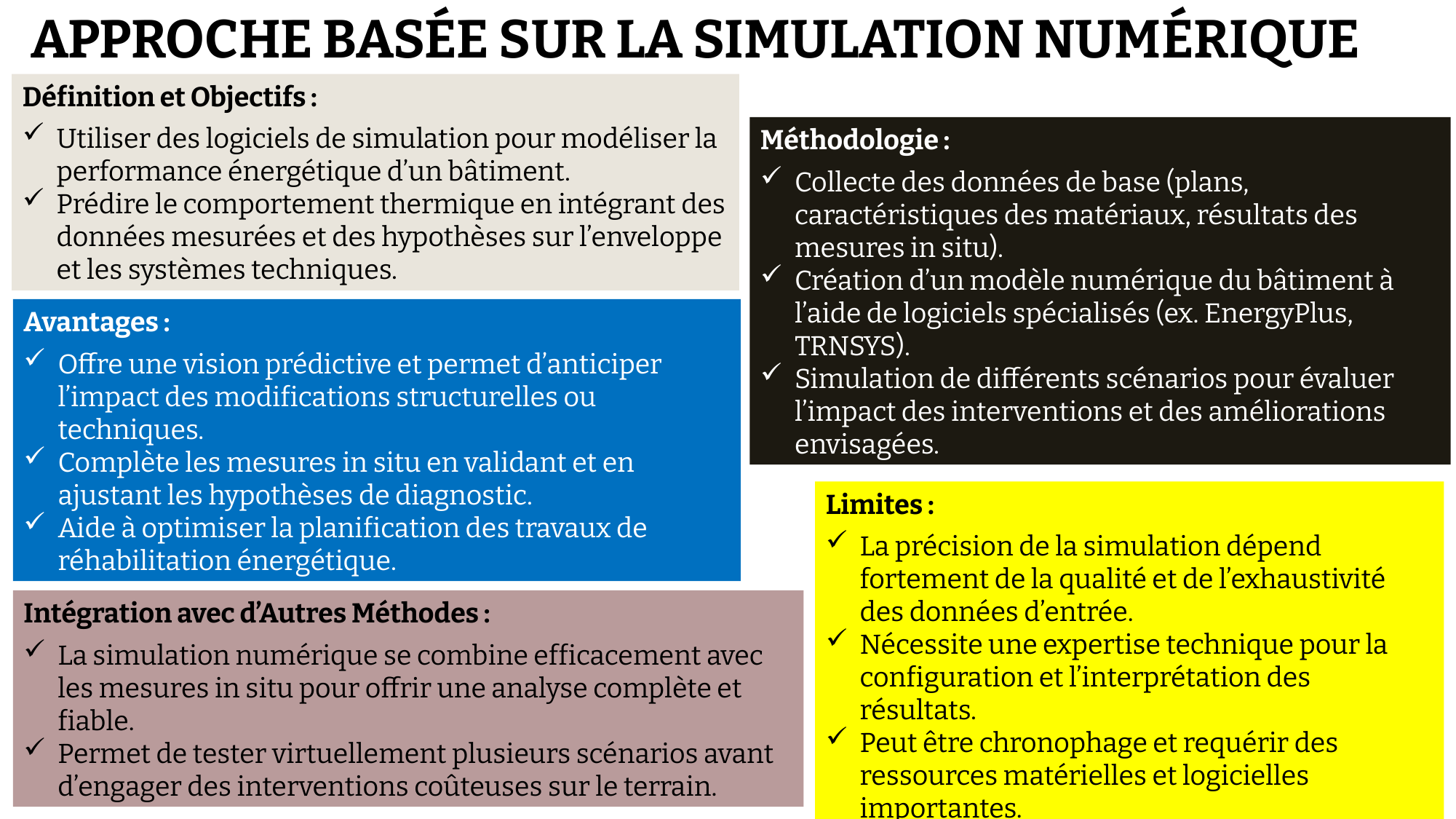

# Approche Basée sur la Simulation Numérique
Définition et Objectifs :
Utiliser des logiciels de simulation pour modéliser la performance énergétique d’un bâtiment.
Prédire le comportement thermique en intégrant des données mesurées et des hypothèses sur l’enveloppe et les systèmes techniques.
Méthodologie :
Collecte des données de base (plans, caractéristiques des matériaux, résultats des mesures in situ).
Création d’un modèle numérique du bâtiment à l’aide de logiciels spécialisés (ex. EnergyPlus, TRNSYS).
Simulation de différents scénarios pour évaluer l’impact des interventions et des améliorations envisagées.
Avantages :
Offre une vision prédictive et permet d’anticiper l’impact des modifications structurelles ou techniques.
Complète les mesures in situ en validant et en ajustant les hypothèses de diagnostic.
Aide à optimiser la planification des travaux de réhabilitation énergétique.
Limites :
La précision de la simulation dépend fortement de la qualité et de l’exhaustivité des données d’entrée.
Nécessite une expertise technique pour la configuration et l’interprétation des résultats.
Peut être chronophage et requérir des ressources matérielles et logicielles importantes.
Intégration avec d’Autres Méthodes :
La simulation numérique se combine efficacement avec les mesures in situ pour offrir une analyse complète et fiable.
Permet de tester virtuellement plusieurs scénarios avant d’engager des interventions coûteuses sur le terrain.